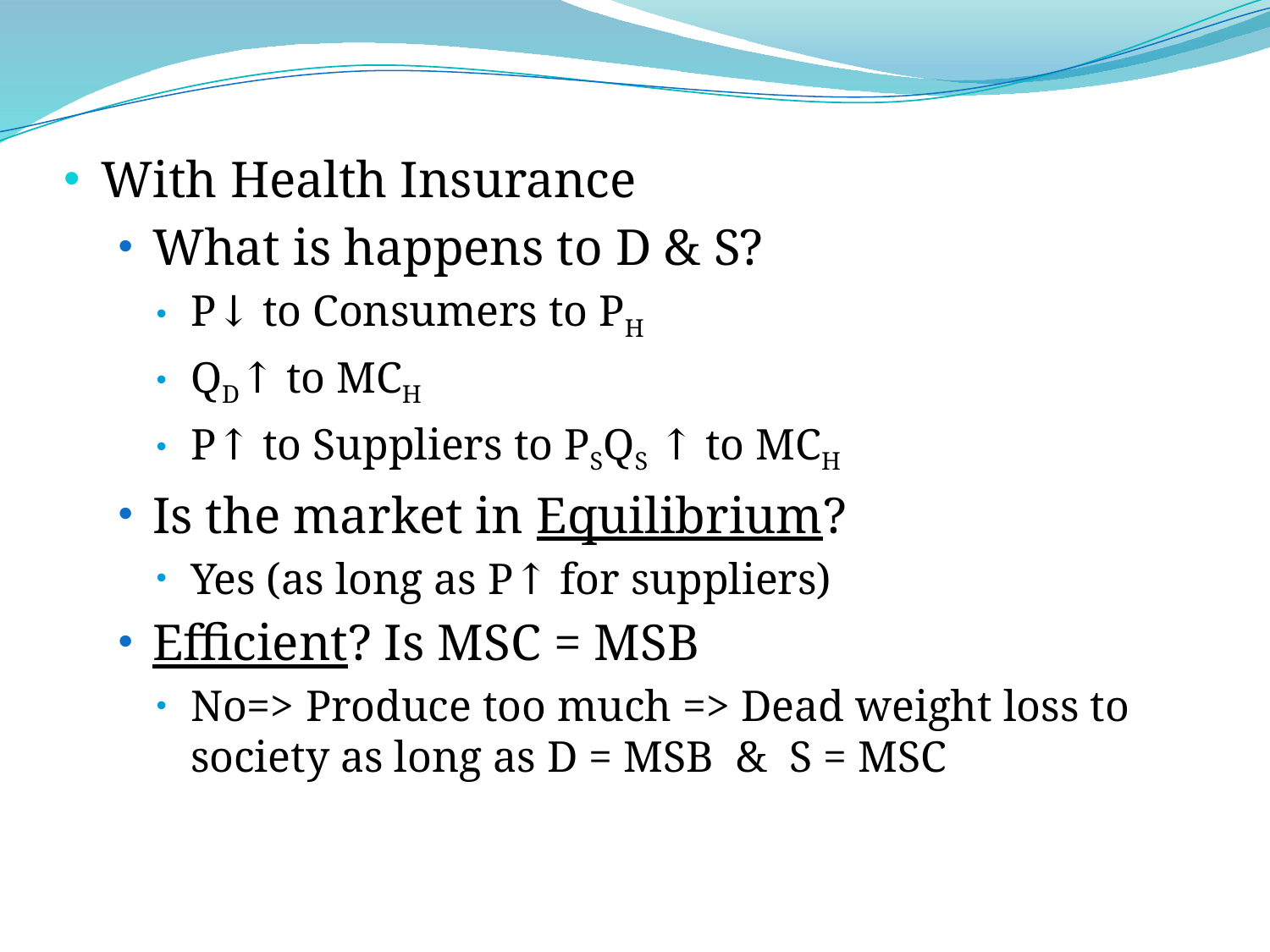

With Health Insurance
What is happens to D & S?
P↓ to Consumers to PH
QD↑ to MCH
P↑ to Suppliers to PSQS ↑ to MCH
Is the market in Equilibrium?
Yes (as long as P↑ for suppliers)
Efficient? Is MSC = MSB
No=> Produce too much => Dead weight loss to society as long as D = MSB  &  S = MSC